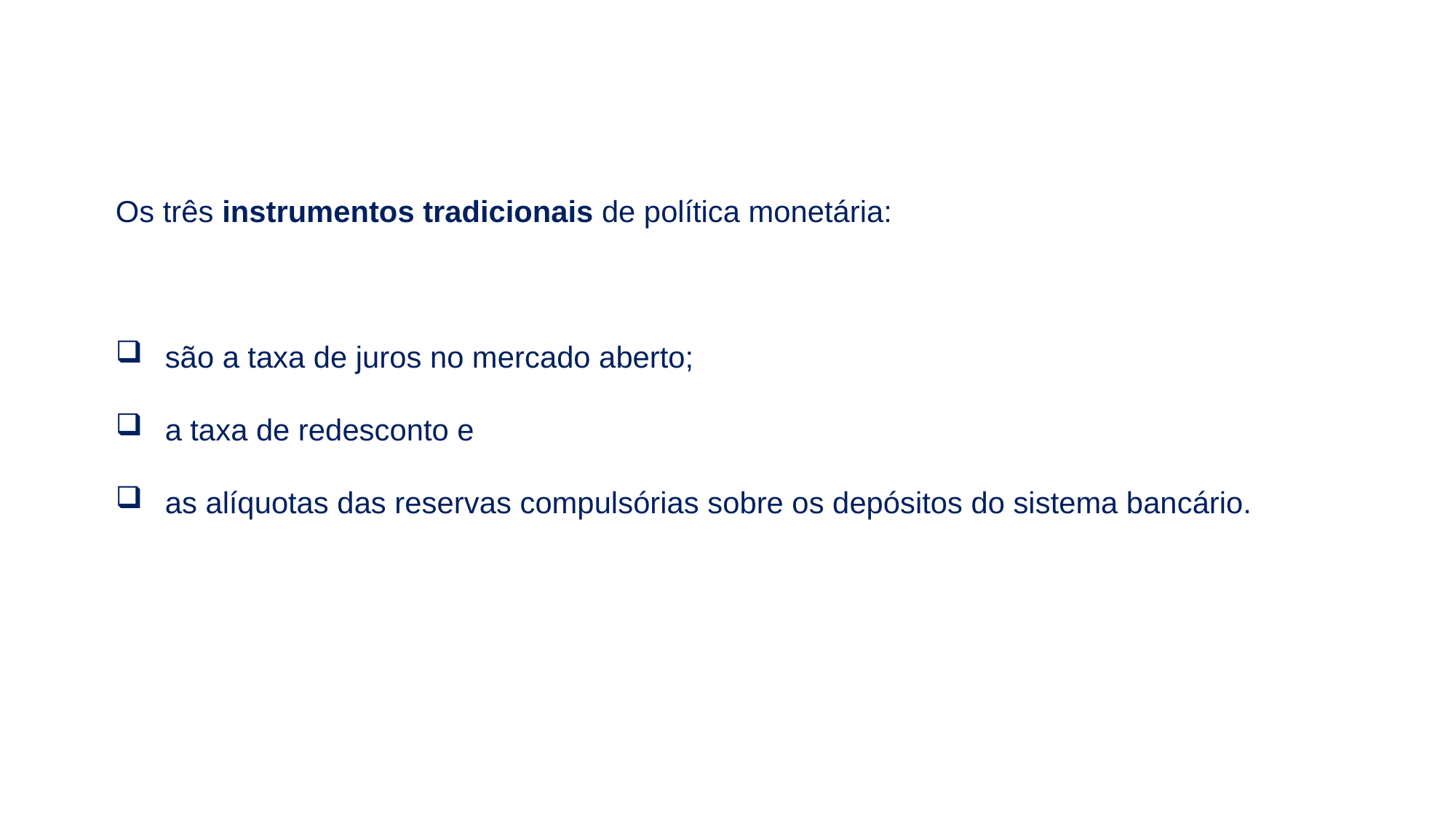

Os três instrumentos tradicionais de política monetária:

 são a taxa de juros no mercado aberto;

 a taxa de redesconto e

 as alíquotas das reservas compulsórias sobre os depósitos do sistema bancário.